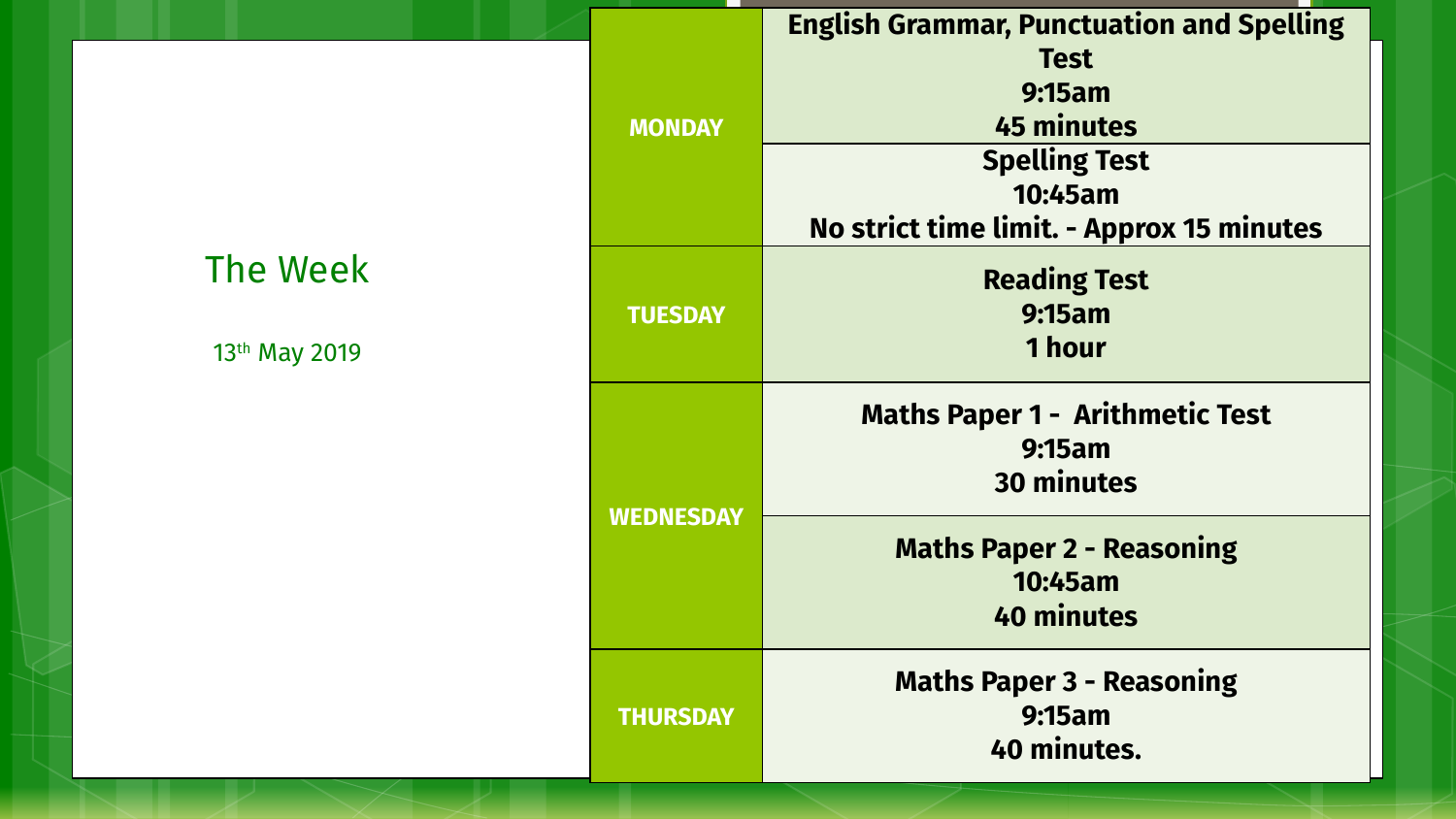

| MONDAY | English Grammar, Punctuation and Spelling Test 9:15am 45 minutes |
| --- | --- |
|  | Spelling Test 10:45am No strict time limit. - Approx 15 minutes |
| TUESDAY | Reading Test 9:15am 1 hour |
| WEDNESDAY | Maths Paper 1 - Arithmetic Test 9:15am 30 minutes |
|  | Maths Paper 2 - Reasoning 10:45am 40 minutes |
| THURSDAY | Maths Paper 3 - Reasoning 9:15am 40 minutes. |
End of Key Stage SATs Information Afternoon
# The Week 13th May 2019